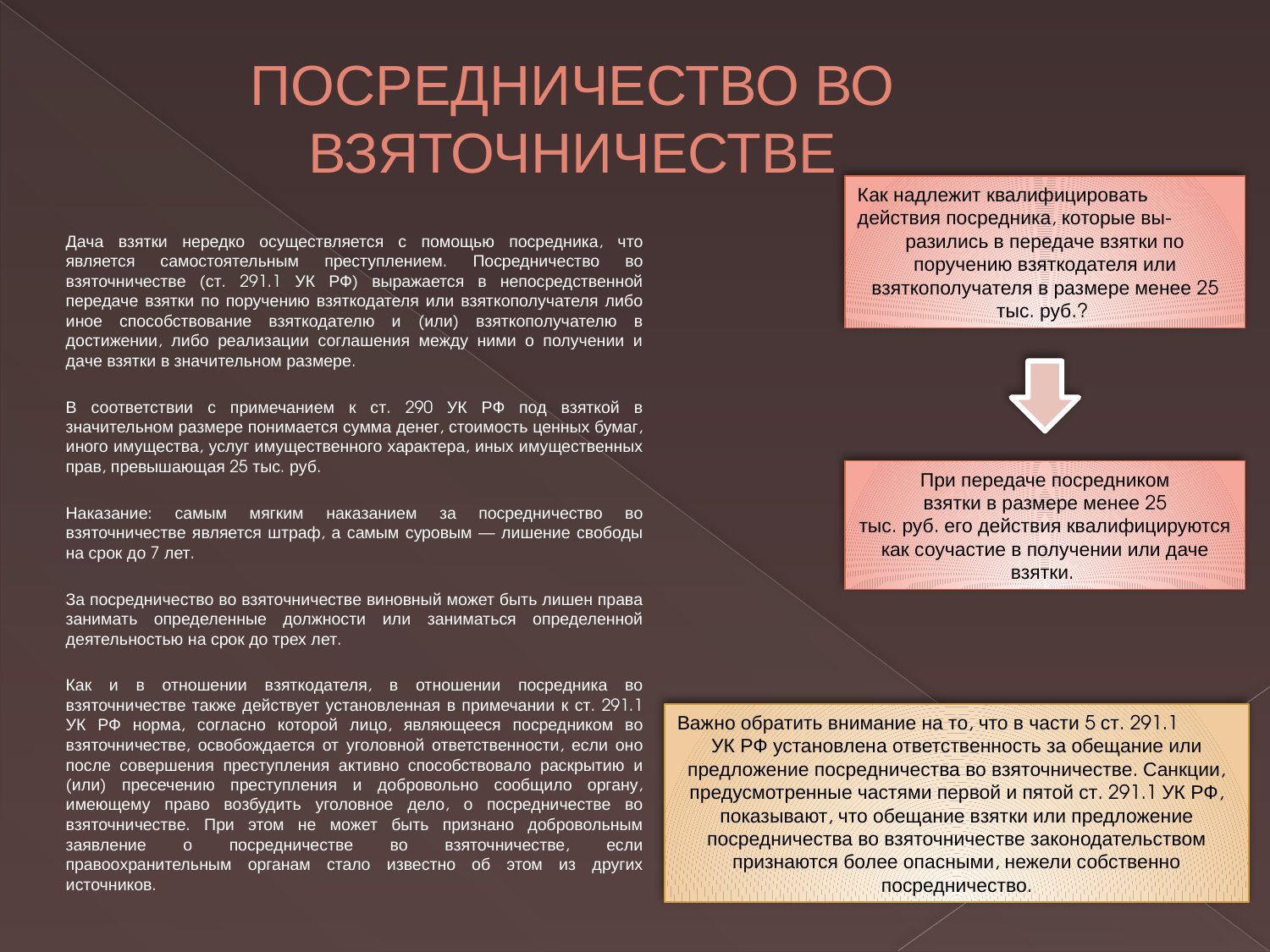

# ПОСРЕДНИЧЕСТВО ВО ВЗЯТОЧНИЧЕСТВЕ
Как надлежит квалифицировать
действия посредника, которые вы-
разились в передаче взятки по поручению взяткодателя или взяткополучателя в размере менее 25 тыс. руб.?
Дача взятки нередко осуществляется с помощью посредника, что является самостоятельным преступлением. Посредничество во взяточничестве (ст. 291.1 УК РФ) выражается в непосредственной передаче взятки по поручению взяткодателя или взяткополучателя либо иное способствование взяткодателю и (или) взяткополучателю в достижении, либо реализации соглашения между ними о получении и даче взятки в значительном размере.

В соответствии с примечанием к ст. 290 УК РФ под взяткой в значительном размере понимается сумма денег, стоимость ценных бумаг, иного имущества, услуг имущественного характера, иных имущественных прав, превышающая 25 тыс. руб.

Наказание: самым мягким наказанием за посредничество во взяточничестве является штраф, а самым суровым — лишение свободы на срок до 7 лет.

За посредничество во взяточничестве виновный может быть лишен права занимать определенные должности или заниматься определенной деятельностью на срок до трех лет.

Как и в отношении взяткодателя, в отношении посредника во взяточничестве также действует установленная в примечании к ст. 291.1 УК РФ норма, согласно которой лицо, являющееся посредником во взяточничестве, освобождается от уголовной ответственности, если оно после совершения преступления активно способствовало раскрытию и (или) пресечению преступления и добровольно сообщило органу, имеющему право возбудить уголовное дело, о посредничестве во взяточничестве. При этом не может быть признано добровольным заявление о посредничестве во взяточничестве, если правоохранительным органам стало известно об этом из других источников.

При передаче посредником
взятки в размере менее 25
тыс. руб. его действия квалифицируются как соучастие в получении или даче взятки.
Важно обратить внимание на то, что в части 5 ст. 291.1
УК РФ установлена ответственность за обещание или предложение посредничества во взяточничестве. Санкции, предусмотренные частями первой и пятой ст. 291.1 УК РФ, показывают, что обещание взятки или предложение посредничества во взяточничестве законодательством признаются более опасными, нежели собственно посредничество.